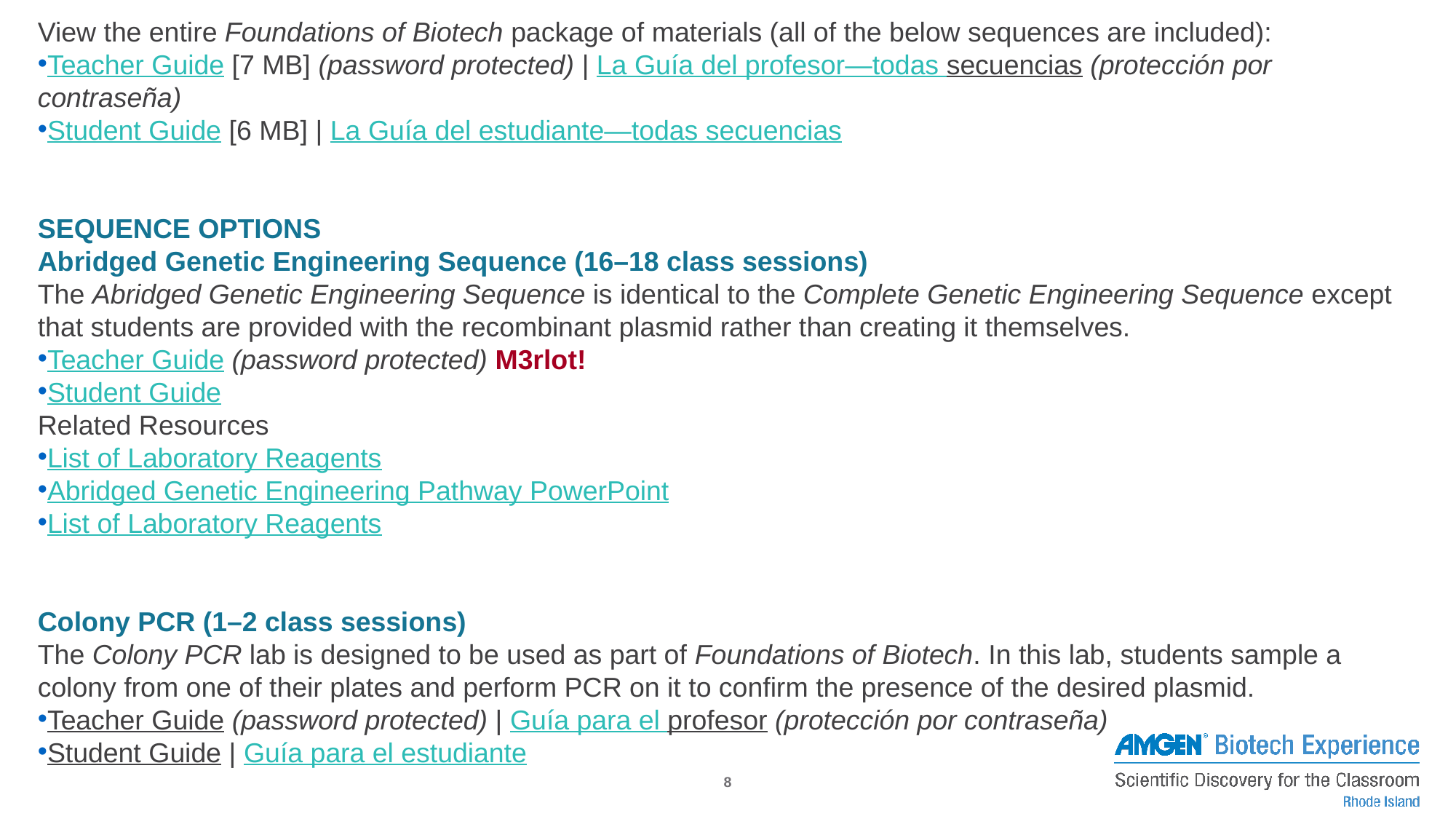

View the entire Foundations of Biotech package of materials (all of the below sequences are included):
Teacher Guide [7 MB] (password protected) | La Guía del profesor—todas secuencias (protección por contraseña)
Student Guide [6 MB] | La Guía del estudiante—todas secuencias

SEQUENCE OPTIONS
Abridged Genetic Engineering Sequence (16–18 class sessions)
The Abridged Genetic Engineering Sequence is identical to the Complete Genetic Engineering Sequence except that students are provided with the recombinant plasmid rather than creating it themselves.
Teacher Guide (password protected) M3rlot!
Student Guide
Related Resources
List of Laboratory Reagents
Abridged Genetic Engineering Pathway PowerPoint
List of Laboratory Reagents

Colony PCR (1–2 class sessions)
The Colony PCR lab is designed to be used as part of Foundations of Biotech. In this lab, students sample a colony from one of their plates and perform PCR on it to confirm the presence of the desired plasmid.
Teacher Guide (password protected) | Guía para el profesor (protección por contraseña)
Student Guide | Guía para el estudiante